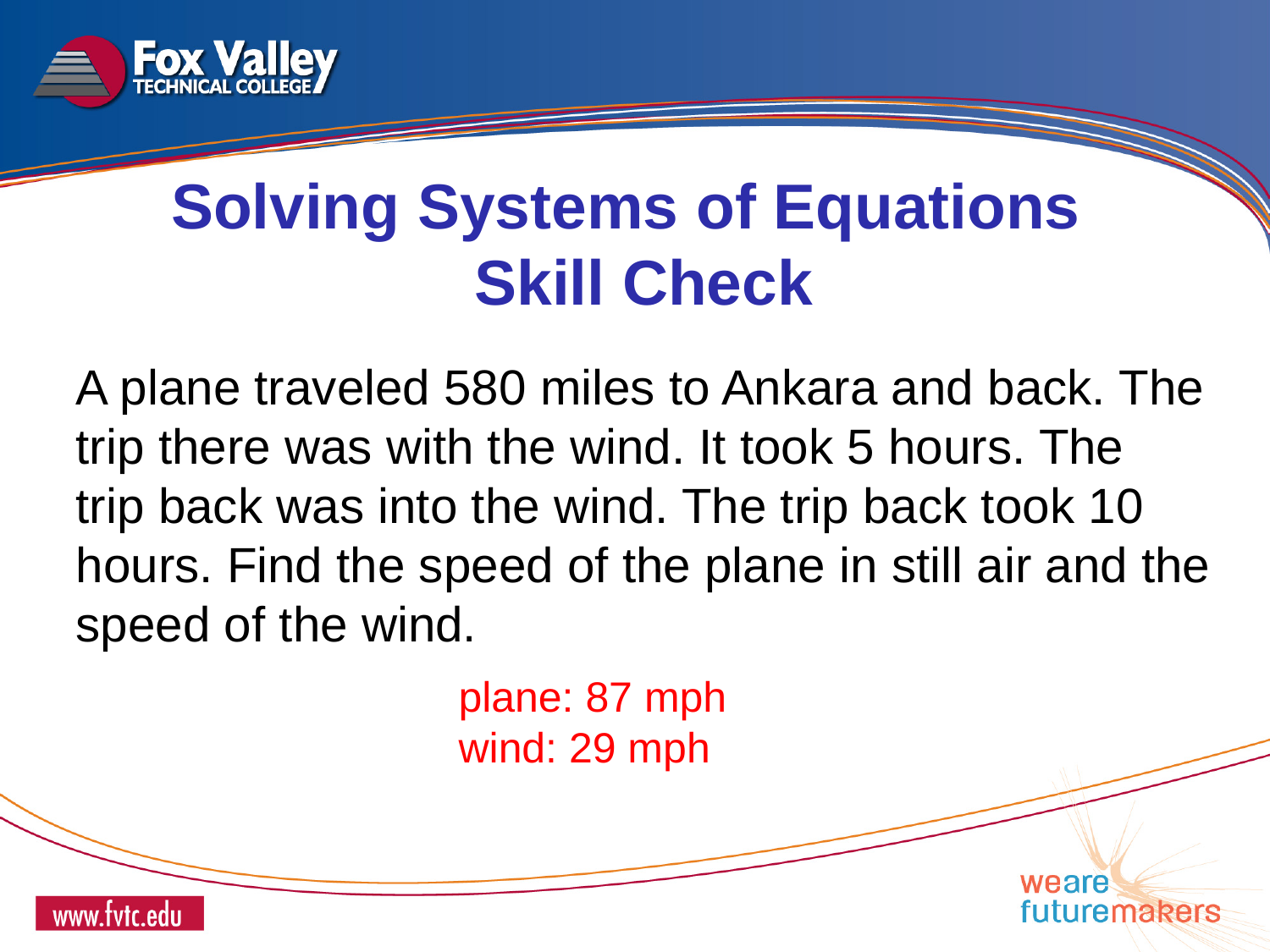

Solving Systems of Equations
 Skill Check
A plane traveled 580 miles to Ankara and back. The trip there was with the wind. It took 5 hours. The
trip back was into the wind. The trip back took 10 hours. Find the speed of the plane in still air and the
speed of the wind.

plane: 87 mph
wind: 29 mph